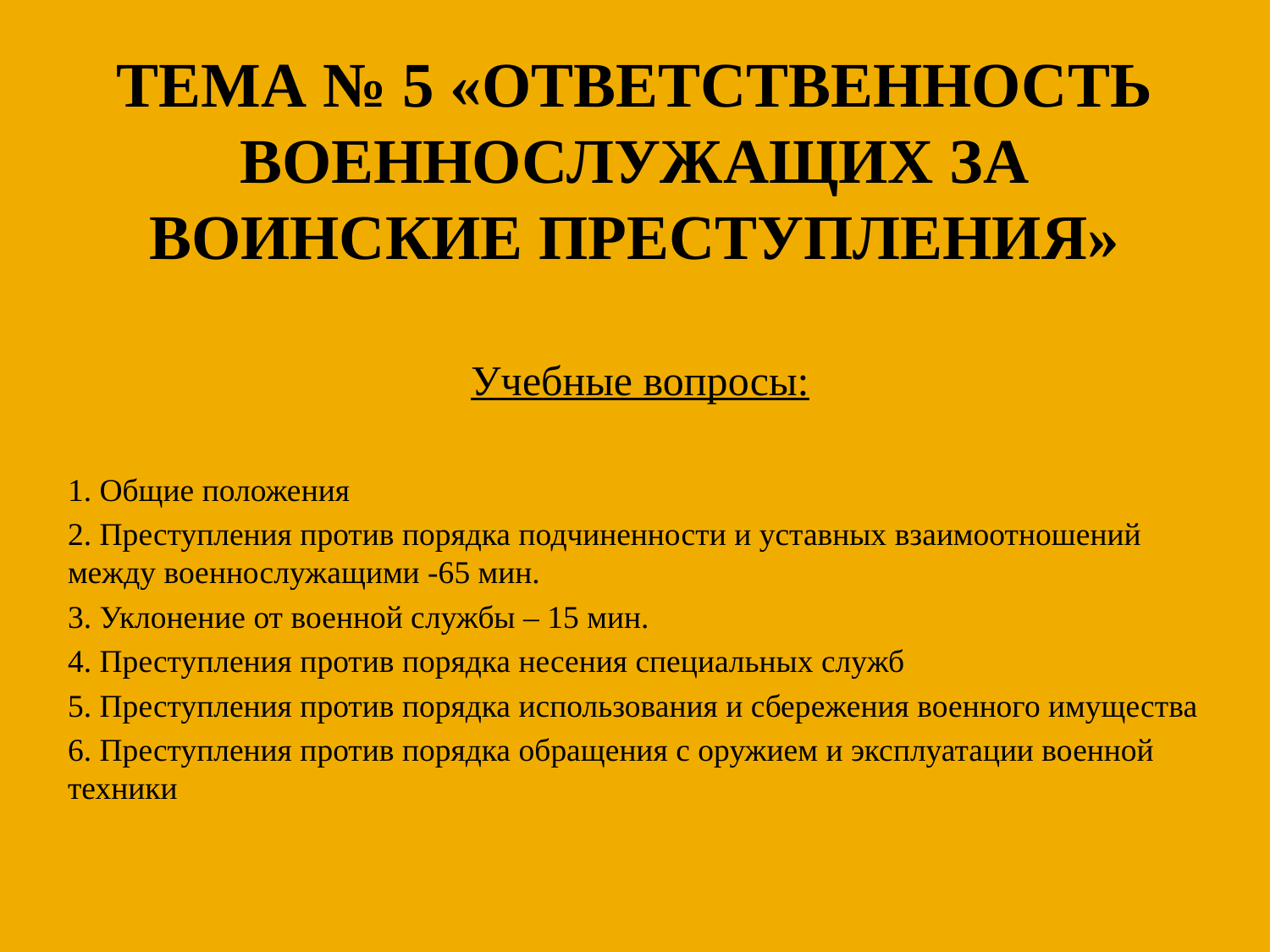

# ТЕМА № 5 «ОТВЕТСТВЕННОСТЬ ВОЕННОСЛУЖАЩИХ ЗА ВОИНСКИЕ ПРЕСТУПЛЕНИЯ»

Учебные вопросы:

1. Общие положения
2. Преступления против порядка подчиненности и уставных взаимоотношений между военнослужащими -65 мин.
3. Уклонение от военной службы – 15 мин.
4. Преступления против порядка несения специальных служб
5. Преступления против порядка использования и сбережения военного имущества
6. Преступления против порядка обращения с оружием и эксплуатации военной техники